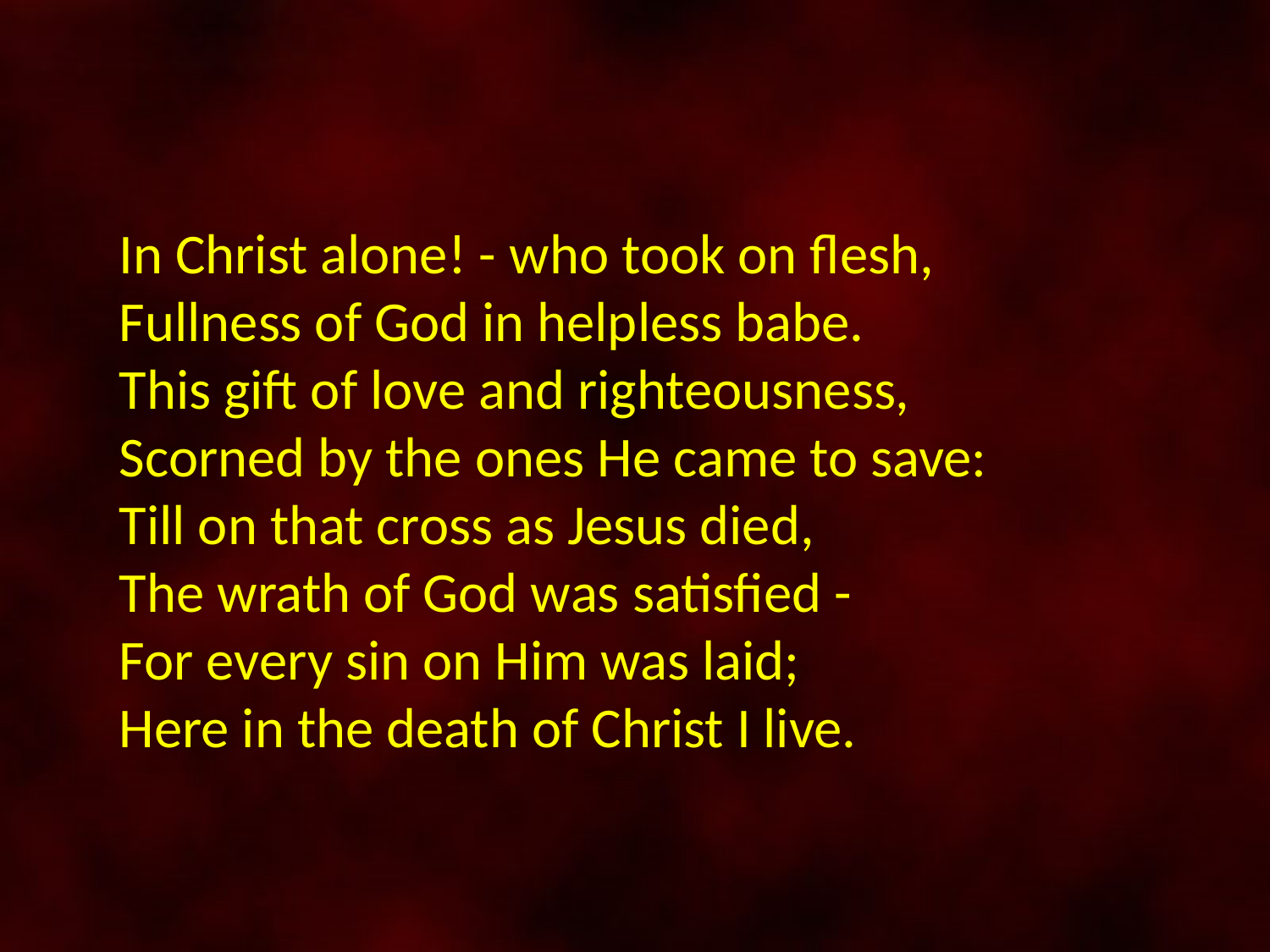

In Christ alone! - who took on flesh,
Fullness of God in helpless babe.
This gift of love and righteousness,
Scorned by the ones He came to save:
Till on that cross as Jesus died,
The wrath of God was satisfied -
For every sin on Him was laid;
Here in the death of Christ I live.